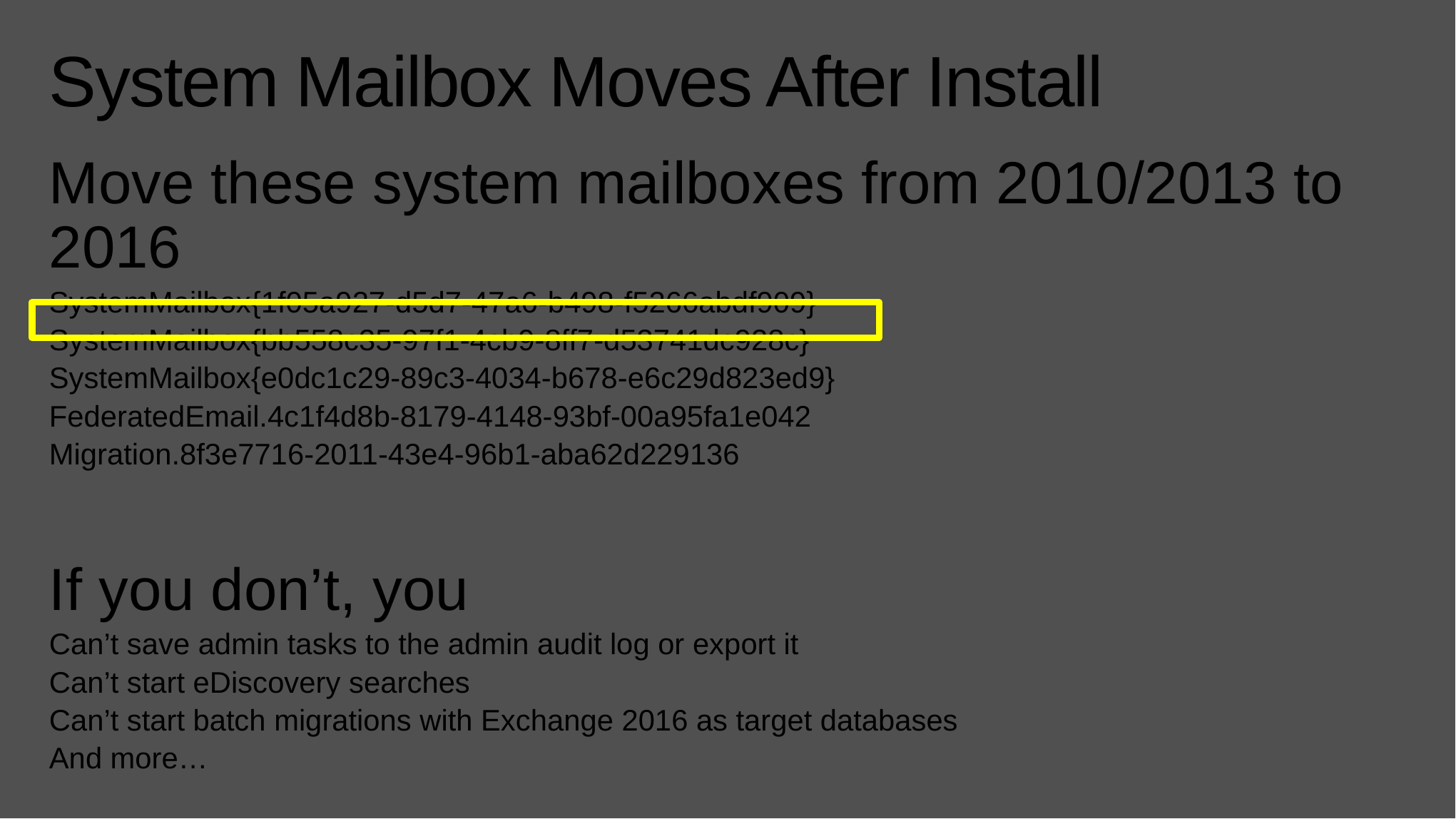

# System Mailbox Moves After Install
Move these system mailboxes from 2010/2013 to 2016
SystemMailbox{1f05a927-d5d7-47a6-b498-f5266abdf909}
SystemMailbox{bb558c35-97f1-4cb9-8ff7-d53741dc928c}
SystemMailbox{e0dc1c29-89c3-4034-b678-e6c29d823ed9}
FederatedEmail.4c1f4d8b-8179-4148-93bf-00a95fa1e042
Migration.8f3e7716-2011-43e4-96b1-aba62d229136

If you don’t, you
Can’t save admin tasks to the admin audit log or export it
Can’t start eDiscovery searches
Can’t start batch migrations with Exchange 2016 as target databases
And more…